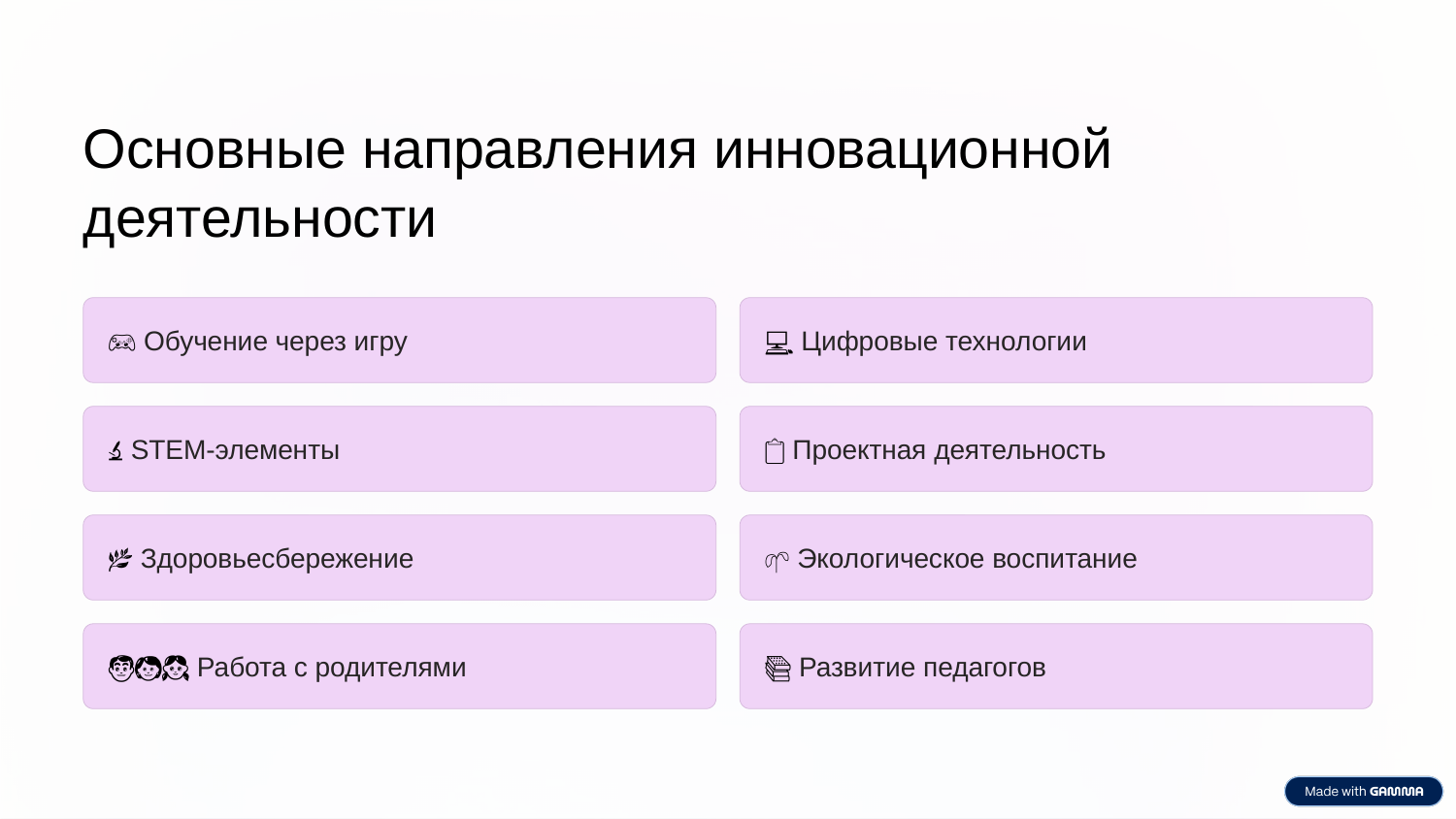

Основные направления инновационной деятельности

🎮 Обучение через игру
💻 Цифровые технологии

🔬 STEM-элементы
📋 Проектная деятельность

🌿 Здоровьесбережение
🌱 Экологическое воспитание

👨‍👩‍👧 Работа с родителями
📚 Развитие педагогов